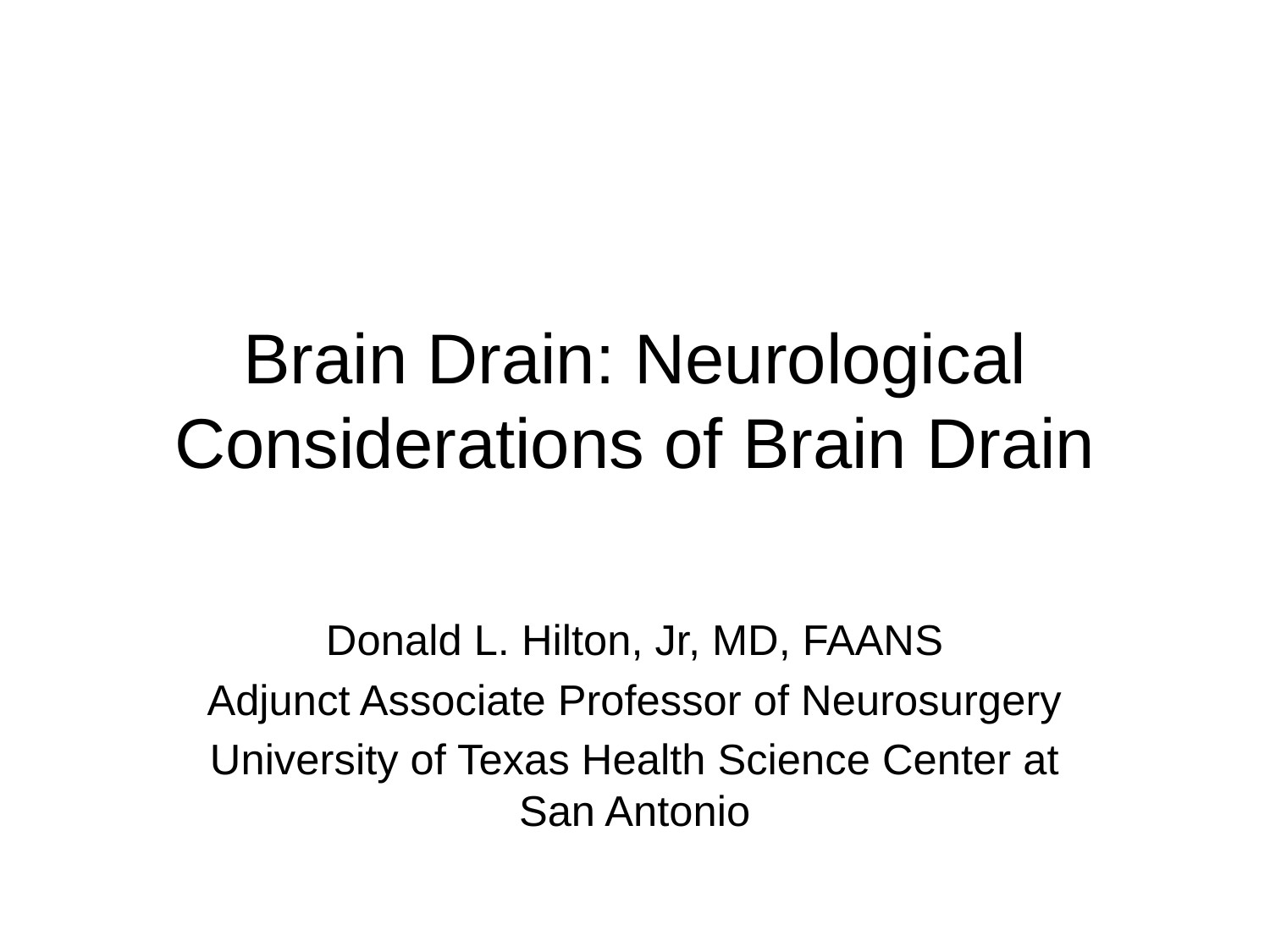

# Brain Drain: Neurological Considerations of Brain Drain
Donald L. Hilton, Jr, MD, FAANS
Adjunct Associate Professor of Neurosurgery
University of Texas Health Science Center at San Antonio